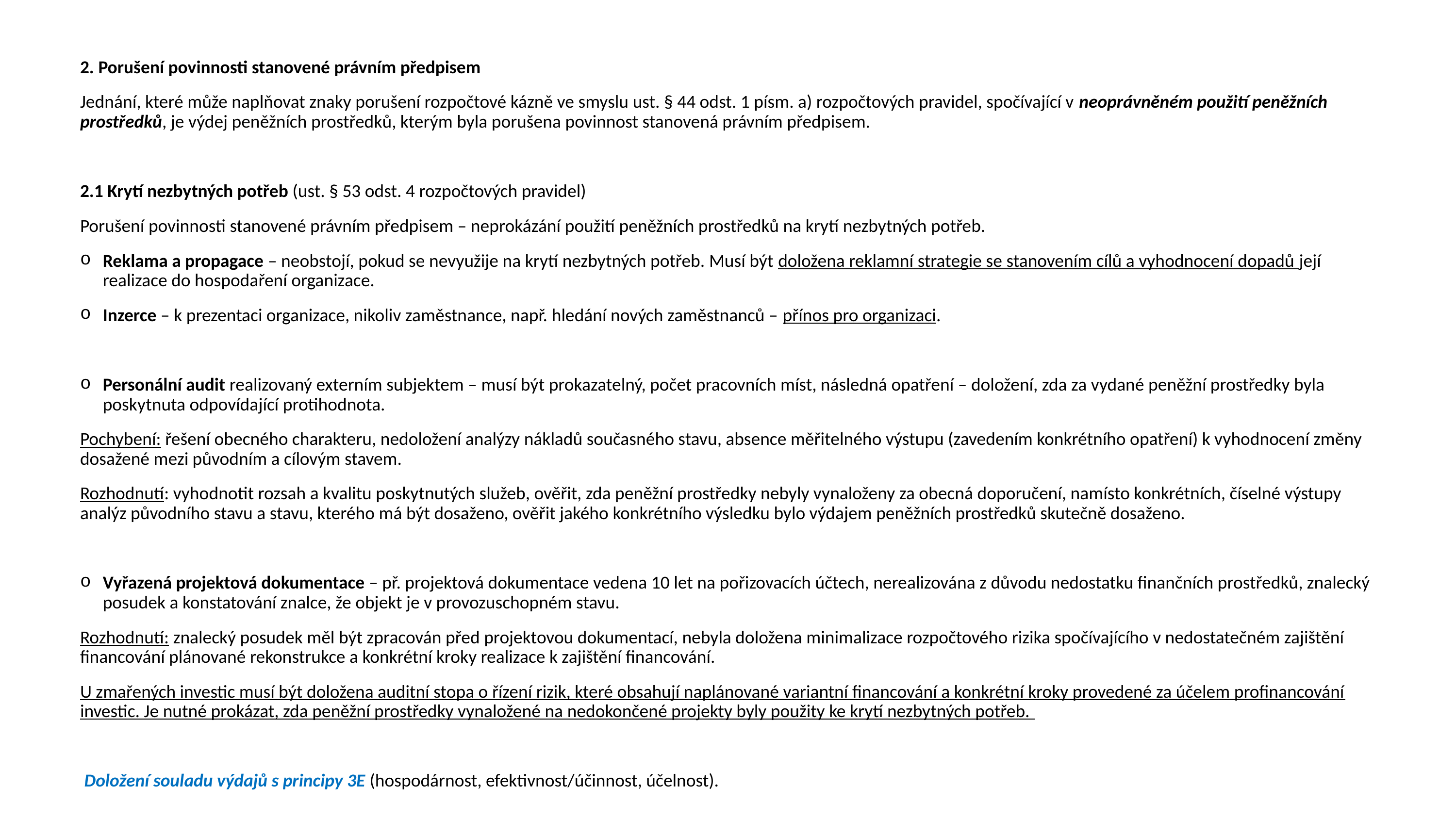

2. Porušení povinnosti stanovené právním předpisem
Jednání, které může naplňovat znaky porušení rozpočtové kázně ve smyslu ust. § 44 odst. 1 písm. a) rozpočtových pravidel, spočívající v neoprávněném použití peněžních prostředků, je výdej peněžních prostředků, kterým byla porušena povinnost stanovená právním předpisem.

2.1 Krytí nezbytných potřeb (ust. § 53 odst. 4 rozpočtových pravidel)
Porušení povinnosti stanovené právním předpisem – neprokázání použití peněžních prostředků na krytí nezbytných potřeb.
Reklama a propagace – neobstojí, pokud se nevyužije na krytí nezbytných potřeb. Musí být doložena reklamní strategie se stanovením cílů a vyhodnocení dopadů její realizace do hospodaření organizace.
Inzerce – k prezentaci organizace, nikoliv zaměstnance, např. hledání nových zaměstnanců – přínos pro organizaci.

Personální audit realizovaný externím subjektem – musí být prokazatelný, počet pracovních míst, následná opatření – doložení, zda za vydané peněžní prostředky byla poskytnuta odpovídající protihodnota.
Pochybení: řešení obecného charakteru, nedoložení analýzy nákladů současného stavu, absence měřitelného výstupu (zavedením konkrétního opatření) k vyhodnocení změny dosažené mezi původním a cílovým stavem.
Rozhodnutí: vyhodnotit rozsah a kvalitu poskytnutých služeb, ověřit, zda peněžní prostředky nebyly vynaloženy za obecná doporučení, namísto konkrétních, číselné výstupy analýz původního stavu a stavu, kterého má být dosaženo, ověřit jakého konkrétního výsledku bylo výdajem peněžních prostředků skutečně dosaženo.

Vyřazená projektová dokumentace – př. projektová dokumentace vedena 10 let na pořizovacích účtech, nerealizována z důvodu nedostatku finančních prostředků, znalecký posudek a konstatování znalce, že objekt je v provozuschopném stavu.
Rozhodnutí: znalecký posudek měl být zpracován před projektovou dokumentací, nebyla doložena minimalizace rozpočtového rizika spočívajícího v nedostatečném zajištění financování plánované rekonstrukce a konkrétní kroky realizace k zajištění financování.
U zmařených investic musí být doložena auditní stopa o řízení rizik, které obsahují naplánované variantní financování a konkrétní kroky provedené za účelem profinancování investic. Je nutné prokázat, zda peněžní prostředky vynaložené na nedokončené projekty byly použity ke krytí nezbytných potřeb.

 Doložení souladu výdajů s principy 3E (hospodárnost, efektivnost/účinnost, účelnost).